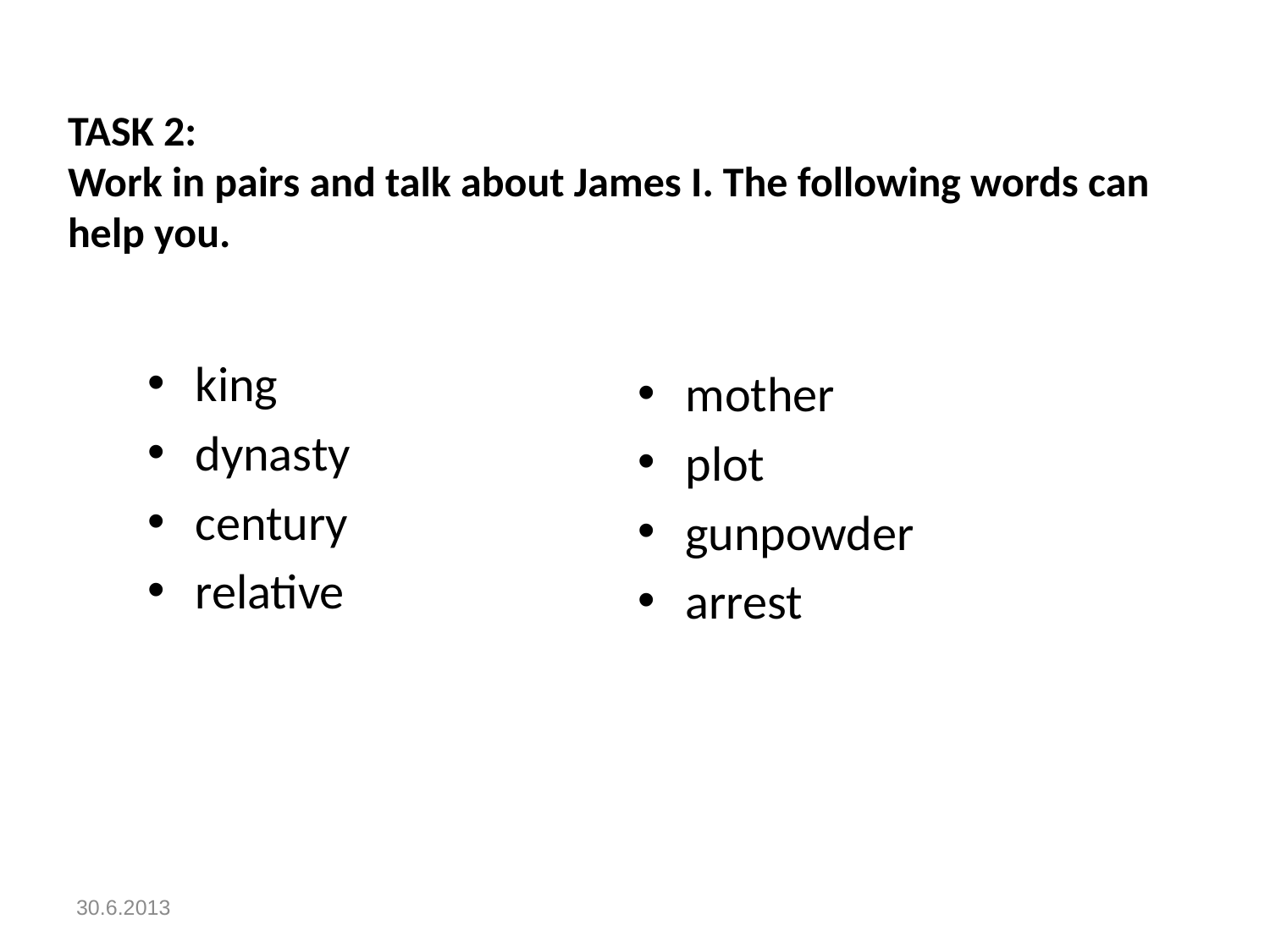

# TASK 2: Work in pairs and talk about James I. The following words can help you.
king
dynasty
century
relative

mother
plot
gunpowder
arrest

30.6.2013